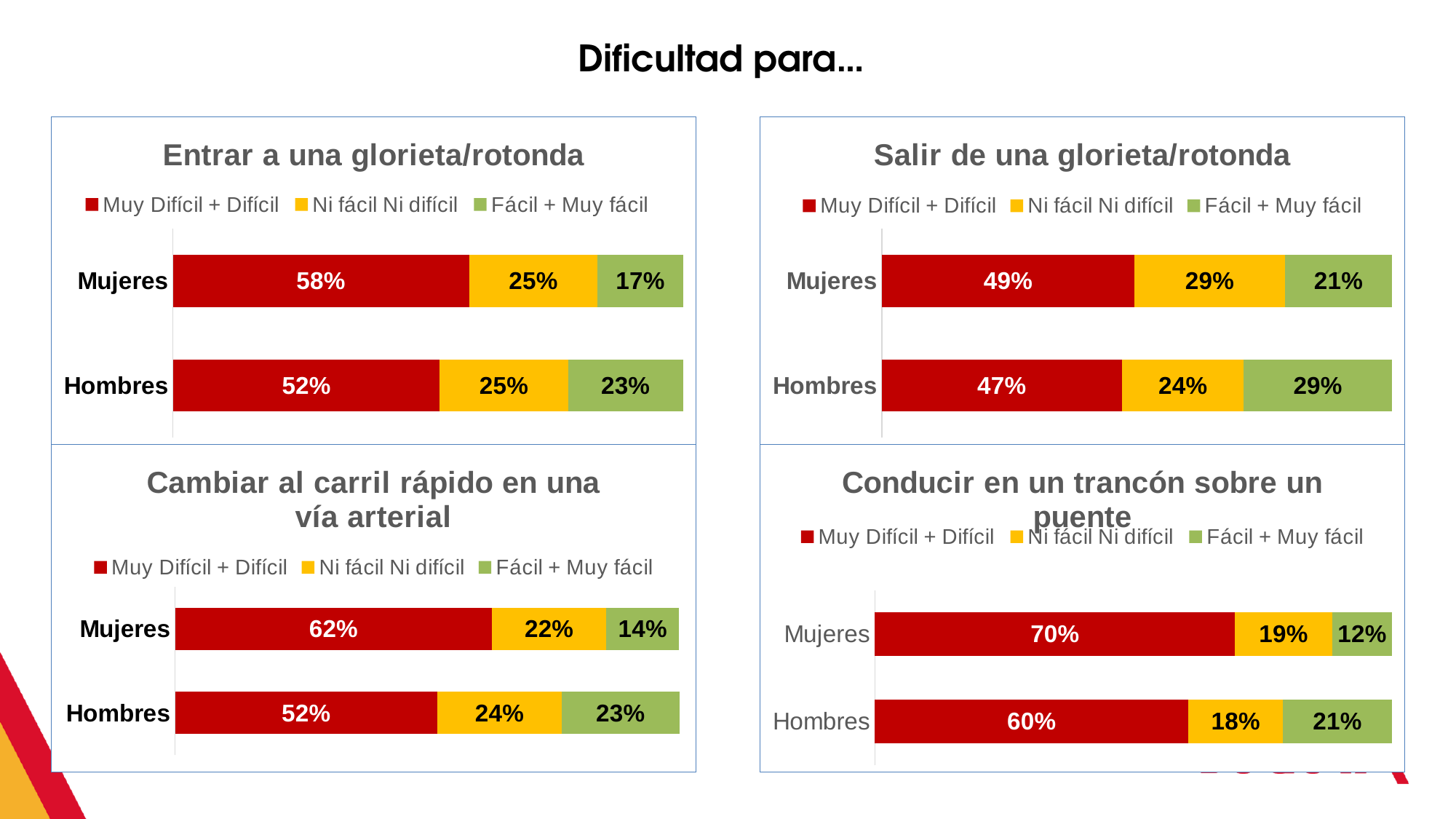

Dificultad para…

### Chart: Entrar a una glorieta/rotonda

| Category | Muy Difícil + Difícil | Ni fácil Ni difícil | Fácil + Muy fácil |
|---|---|---|---|
| Hombres | 0.5232169252237924 | 0.25131203685842995 | 0.22547103791777803 |
| Mujeres | 0.5793811810496117 | 0.251277833726772 | 0.16734956226180098 |

### Chart: Salir de una glorieta/rotonda

| Category | Muy Difícil + Difícil | Ni fácil Ni difícil | Fácil + Muy fácil |
|---|---|---|---|
| Hombres | 0.4701063256966993 | 0.2386104377952415 | 0.28957298924532704 |
| Mujeres | 0.4945276298914185 | 0.2943197716703088 | 0.2091611754764573 |

### Chart: Cambiar al carril rápido en una vía arterial

| Category | Muy Difícil + Difícil | Ni fácil Ni difícil | Fácil + Muy fácil |
|---|---|---|---|
| Hombres | 0.5154050491357709 | 0.24475410576151588 | 0.23084909703884182 |
| Mujeres | 0.6198704993820374 | 0.22303388100259625 | 0.14294393704943262 |

### Chart: Conducir en un trancón sobre un puente

| Category | Muy Difícil + Difícil | Ni fácil Ni difícil | Fácil + Muy fácil |
|---|---|---|---|
| Hombres | 0.604955130017395 | 0.1821772640022634 | 0.2102714677004695 |
| Mujeres | 0.6952234206974841 | 0.1877062719812492 | 0.11507888435945156 |